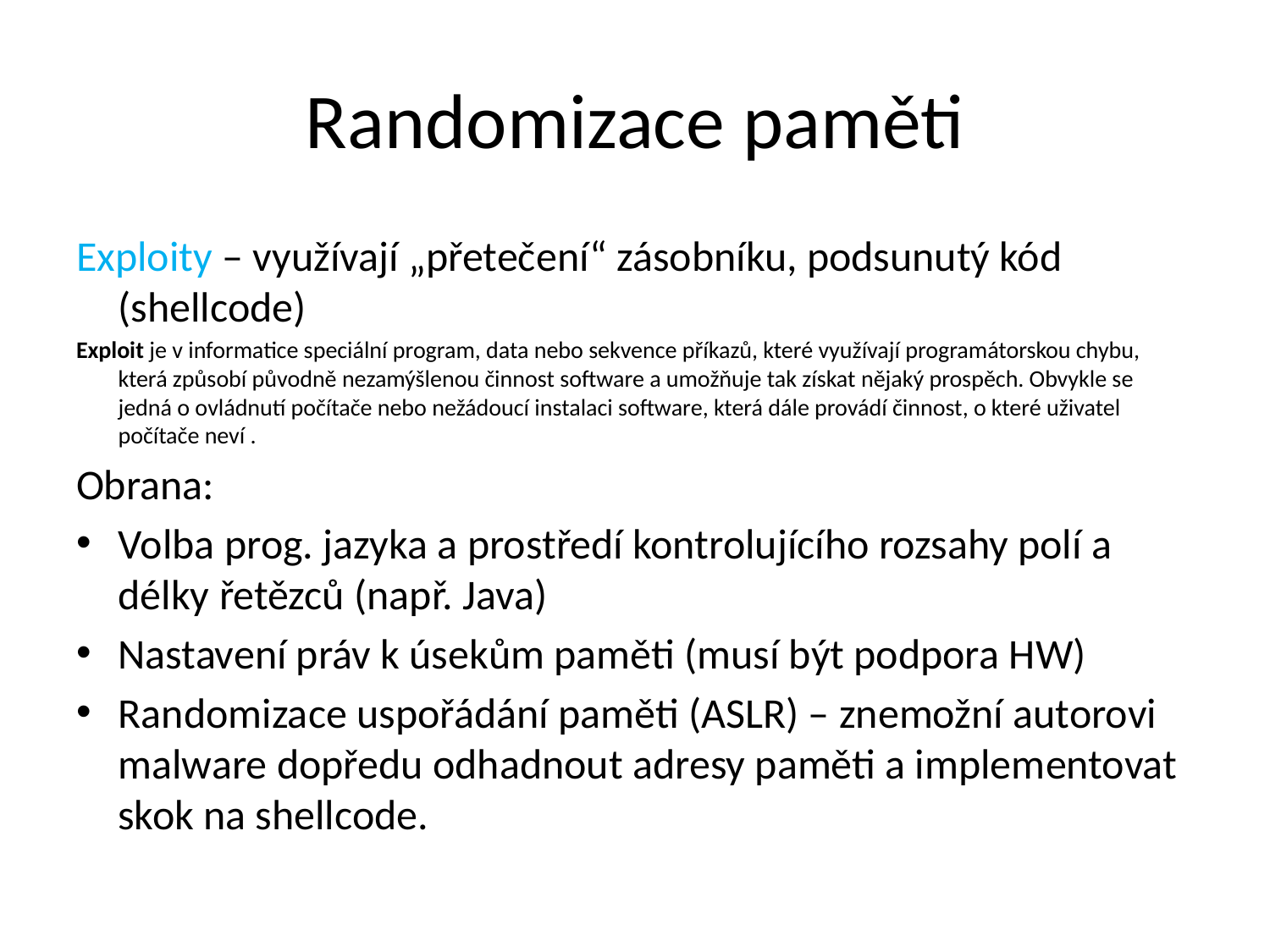

# Randomizace paměti
Exploity – využívají „přetečení“ zásobníku, podsunutý kód (shellcode)
Exploit je v informatice speciální program, data nebo sekvence příkazů, které využívají programátorskou chybu, která způsobí původně nezamýšlenou činnost software a umožňuje tak získat nějaký prospěch. Obvykle se jedná o ovládnutí počítače nebo nežádoucí instalaci software, která dále provádí činnost, o které uživatel počítače neví .
Obrana:
Volba prog. jazyka a prostředí kontrolujícího rozsahy polí a délky řetězců (např. Java)
Nastavení práv k úsekům paměti (musí být podpora HW)
Randomizace uspořádání paměti (ASLR) – znemožní autorovi malware dopředu odhadnout adresy paměti a implementovat skok na shellcode.